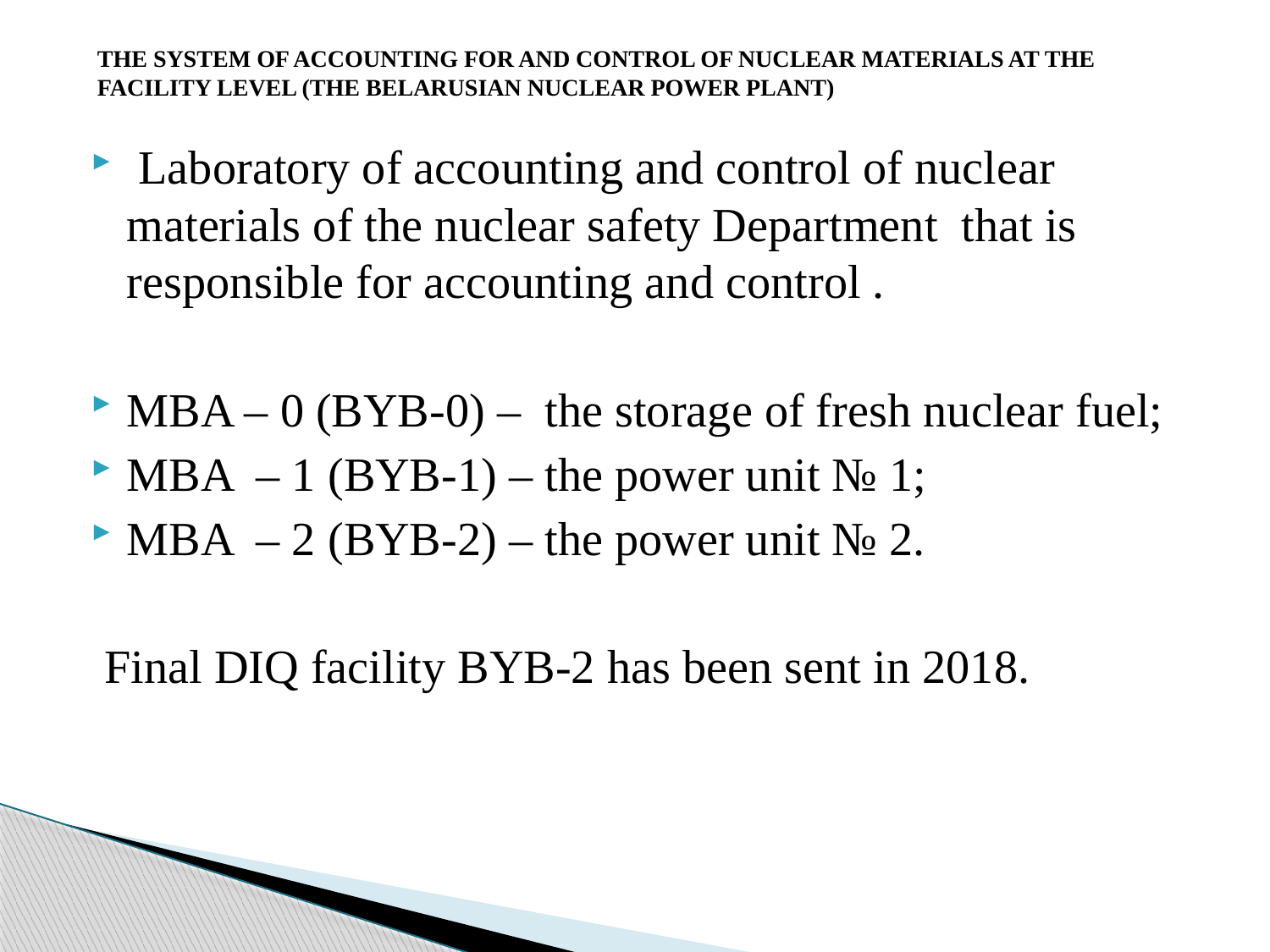

# THE SYSTEM OF ACCOUNTING FOR AND CONTROL OF NUCLEAR MATERIALS AT THE FACILITY LEVEL (THE BELARUSIAN NUCLEAR POWER PLANT)

 Laboratory of accounting and control of nuclear materials of the nuclear safety Department  that is responsible for accounting and control .

MBA – 0 (BYB-0) –  the storage of fresh nuclear fuel;
MBA  – 1 (BYB-1) – the power unit № 1;
MBA  – 2 (BYB-2) – the power unit № 2.

 Final DIQ facility BYB-2 has been sent in 2018.